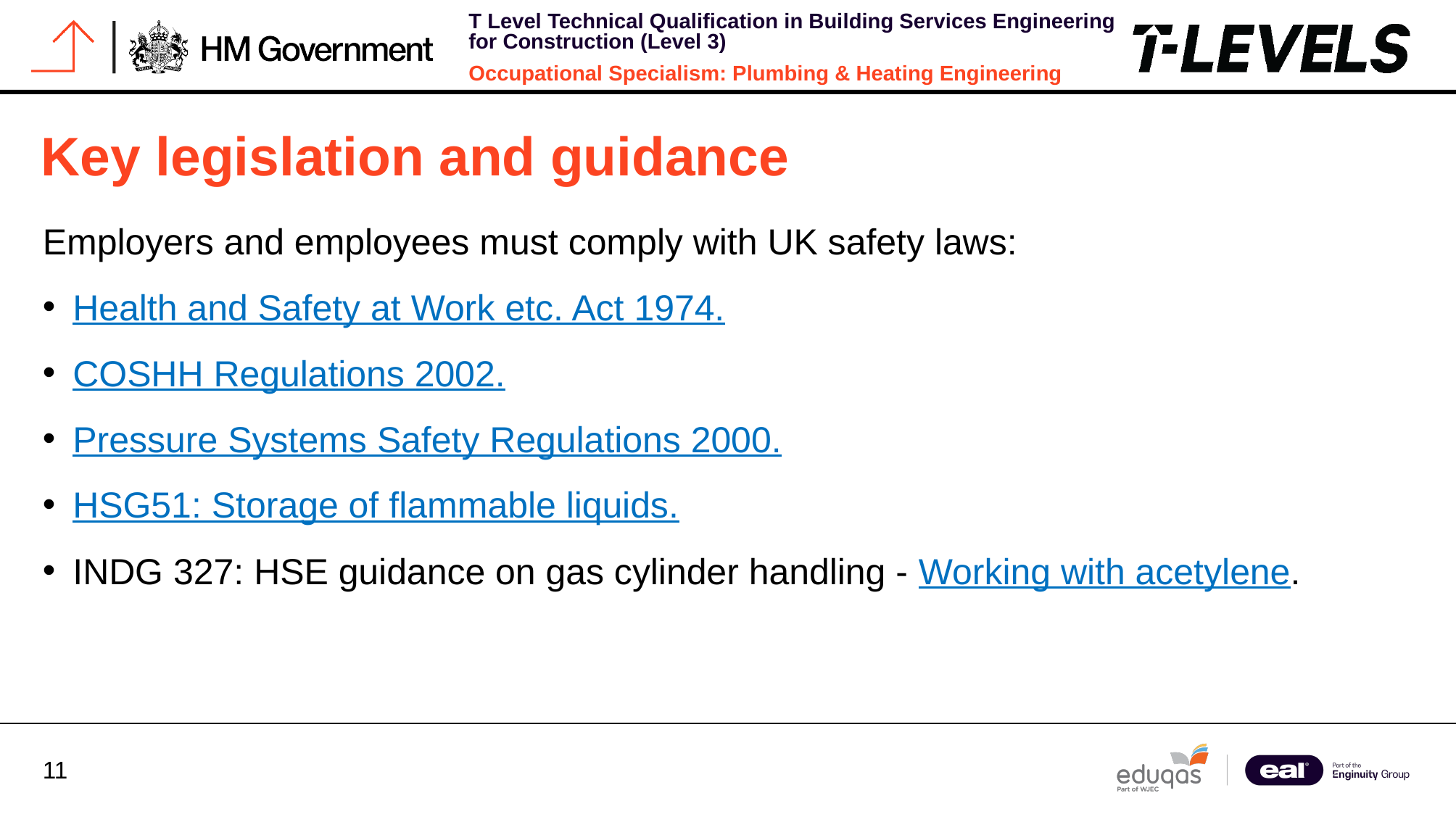

# Key legislation and guidance
Employers and employees must comply with UK safety laws:
Health and Safety at Work etc. Act 1974.
COSHH Regulations 2002.
Pressure Systems Safety Regulations 2000.
HSG51: Storage of flammable liquids.
INDG 327: HSE guidance on gas cylinder handling - Working with acetylene.